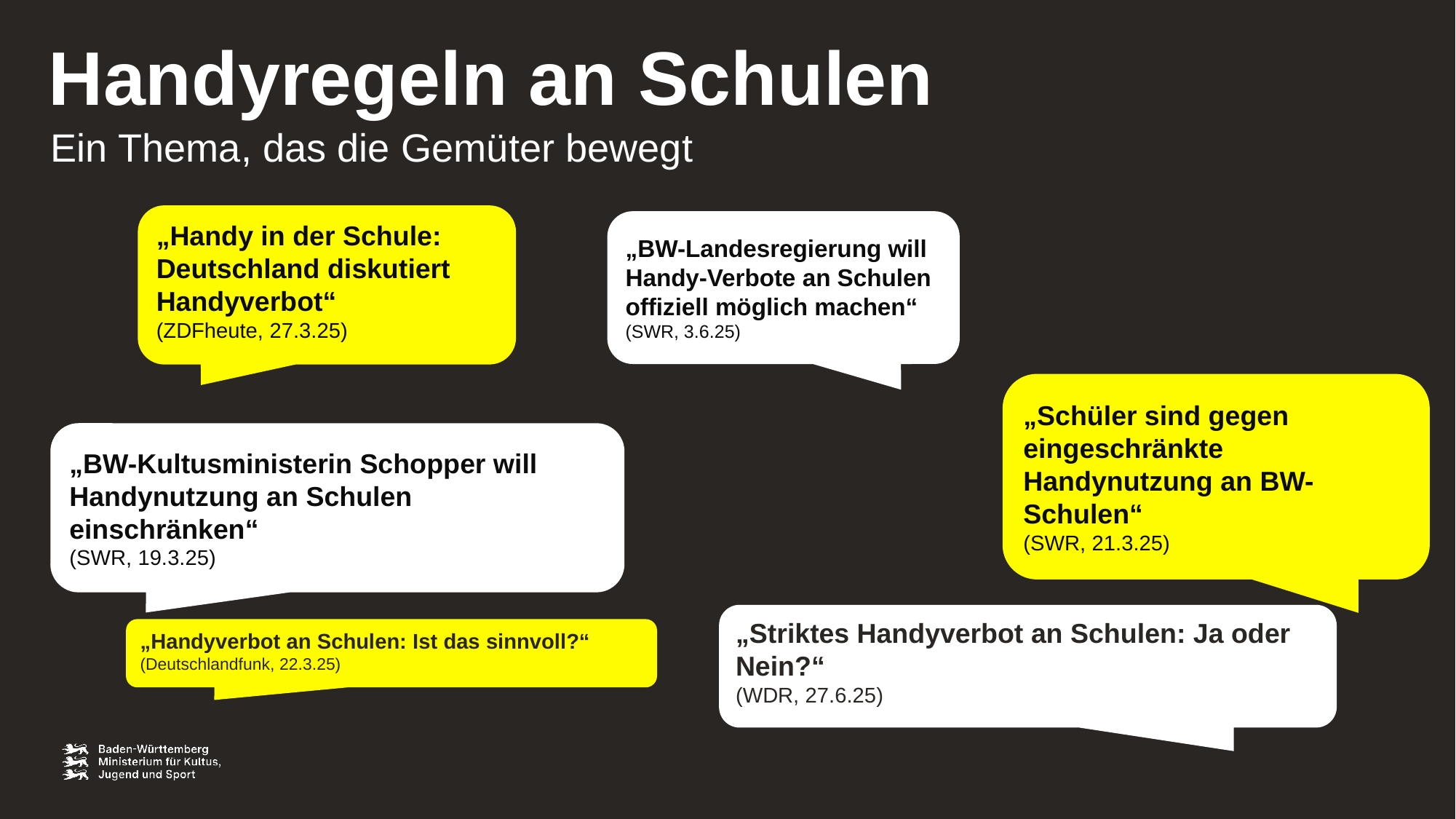

Handyregeln an Schulen
Ein Thema, das die Gemüter bewegt
„Handy in der Schule:
Deutschland diskutiert Handyverbot“
(ZDFheute, 27.3.25)

„BW-Landesregierung will Handy-Verbote an Schulen offiziell möglich machen“
(SWR, 3.6.25)

„Schüler sind gegen eingeschränkte Handynutzung an BW-Schulen“
(SWR, 21.3.25)

„BW-Kultusministerin Schopper will
Handynutzung an Schulen einschränken“
(SWR, 19.3.25)

„Striktes Handyverbot an Schulen: Ja oder Nein?“
(WDR, 27.6.25)

„Handyverbot an Schulen: Ist das sinnvoll?“
(Deutschlandfunk, 22.3.25)